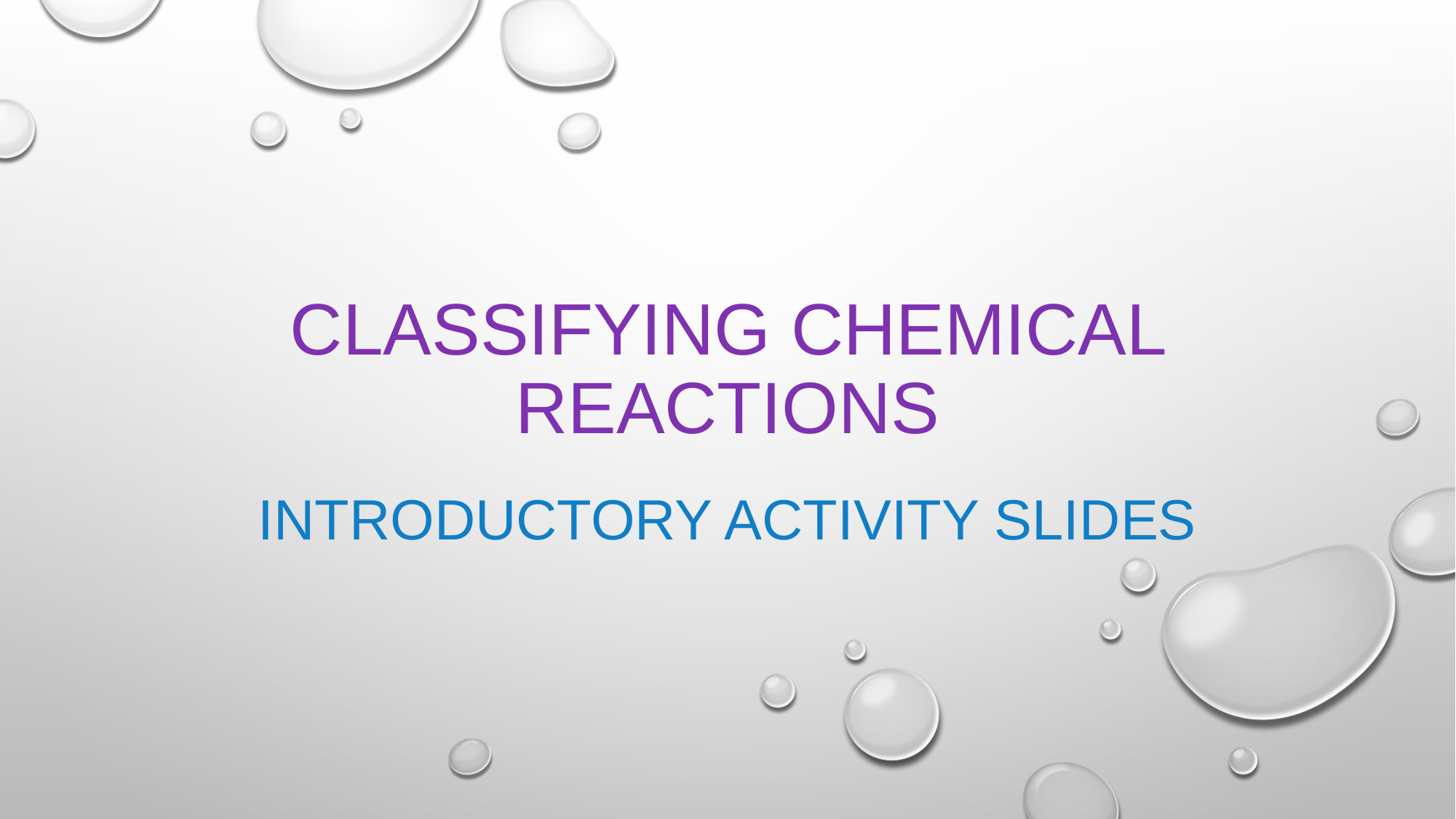

# Classifying Chemical Reactions
Introductory Activity Slides